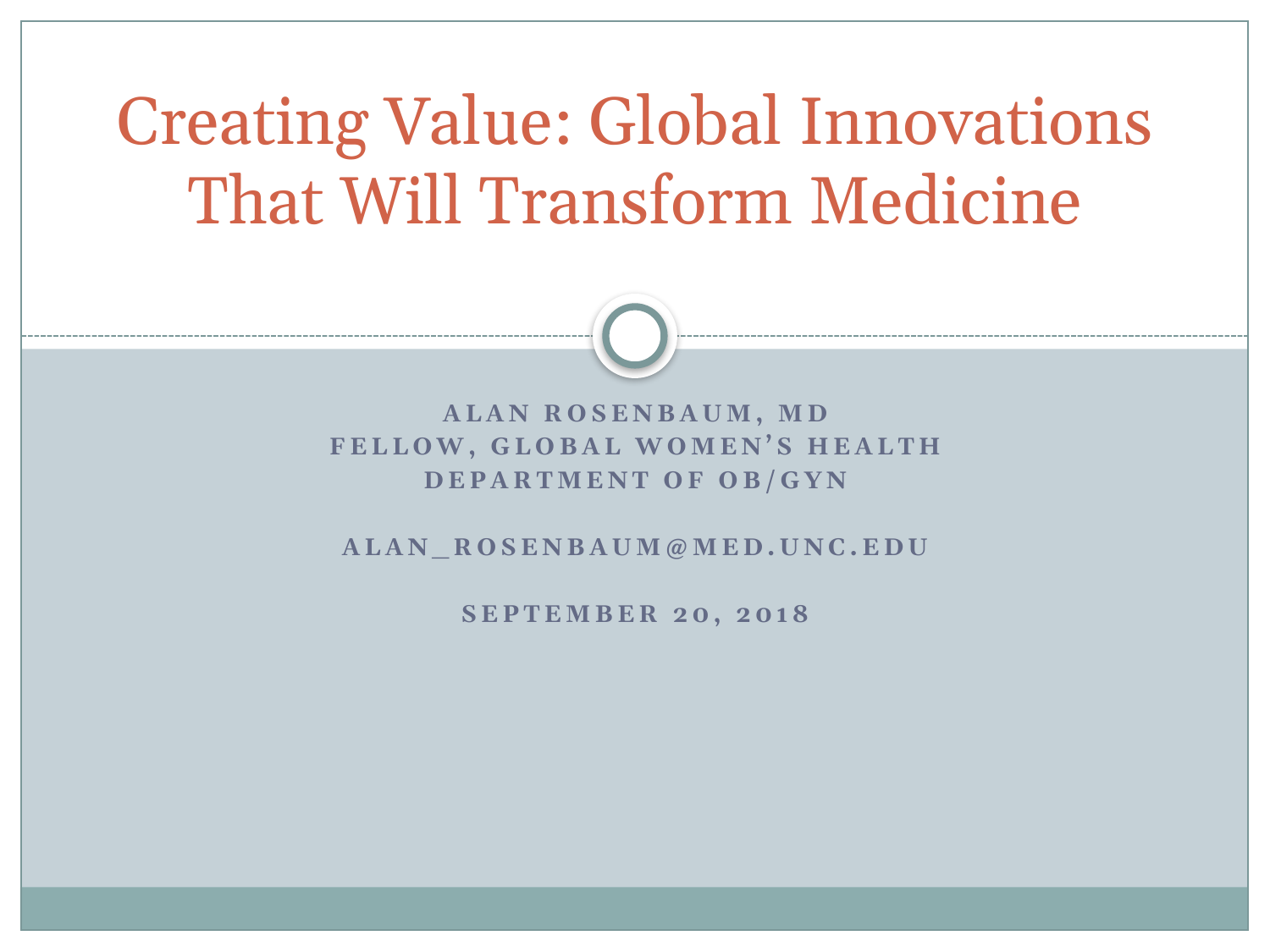

# Creating Value: Global Innovations That Will Transform Medicine
Alan Rosenbaum, MD
Fellow, Global Women’s Health
Department of Ob/Gyn

Alan_rosenbaum@med.unc.edu

September 20, 2018